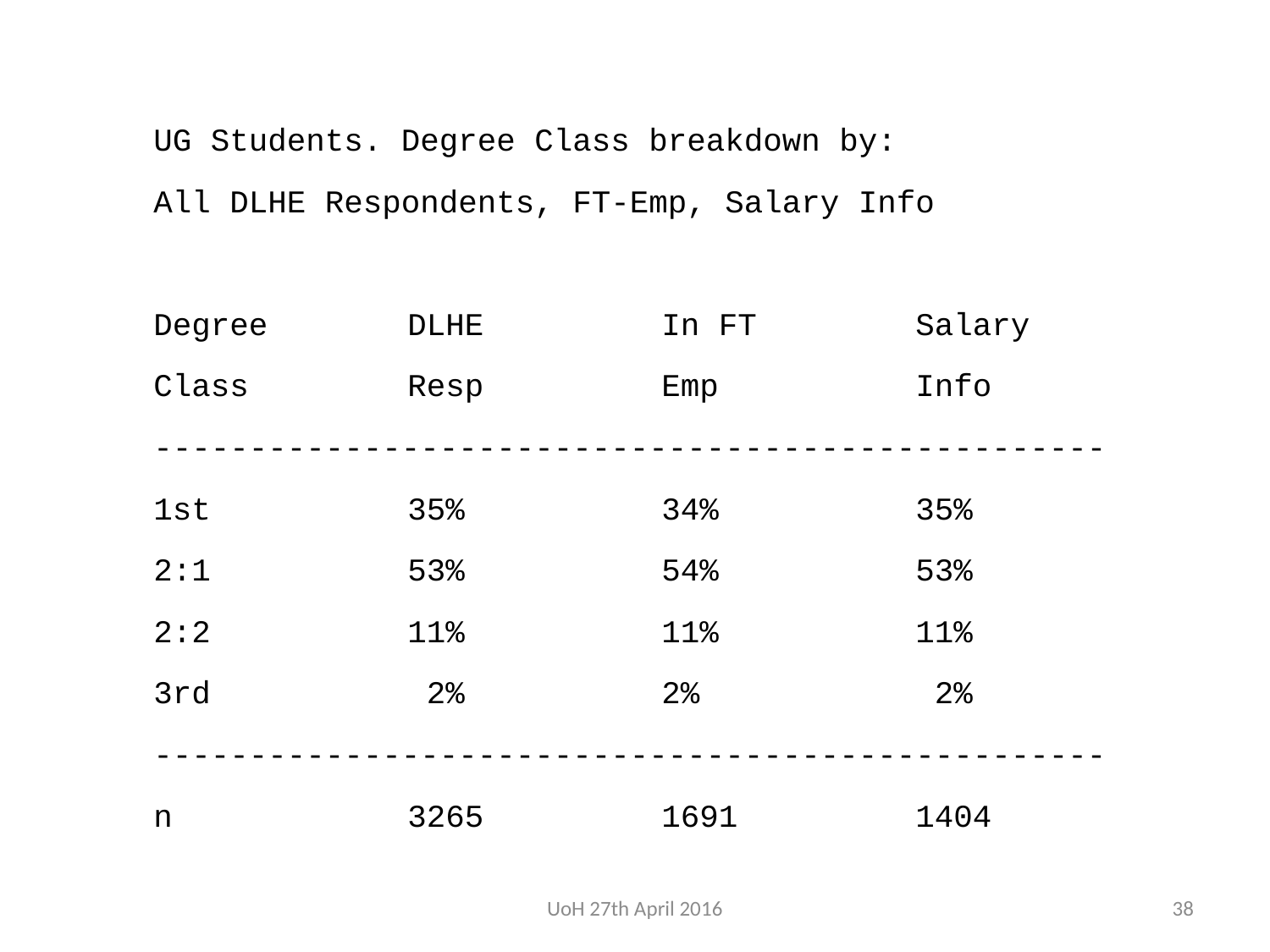

UG Students. Degree Class breakdown by:
All DLHE Respondents, FT-Emp, Salary Info

Degree 	DLHE		In FT 		Salary
Class		Resp		Emp		Info
--------------------------------------------------
1st        	35%		34%       	35%
2:1        	53%		54%       	53%
2:2        	11%		11%       	11%
3rd         	 2%		2%     	 2%
--------------------------------------------------
n		3265		1691		1404
UoH 27th April 2016
38